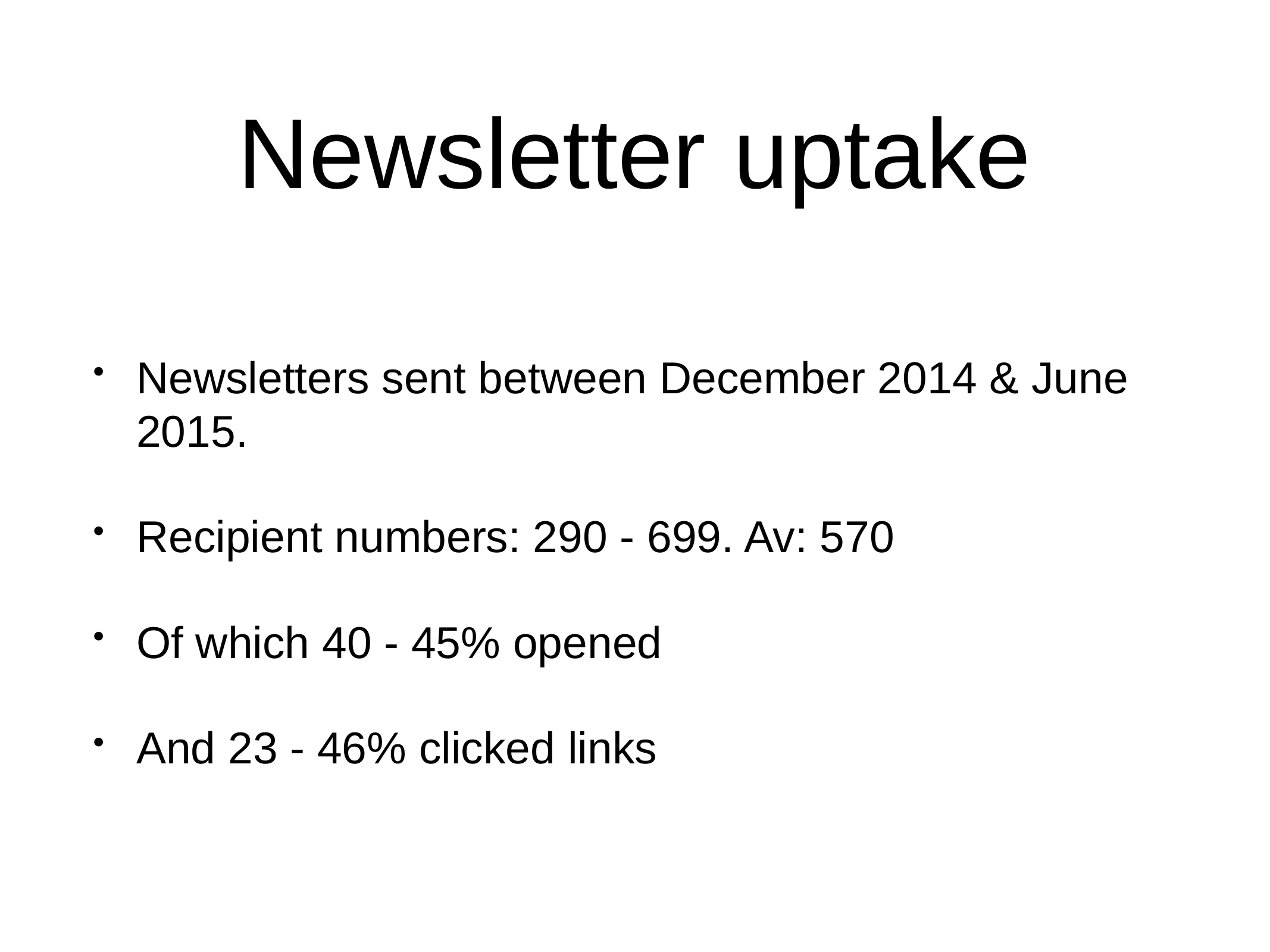

# Newsletter uptake
Newsletters sent between December 2014 & June 2015.
Recipient numbers: 290 - 699. Av: 570
Of which 40 - 45% opened
And 23 - 46% clicked links